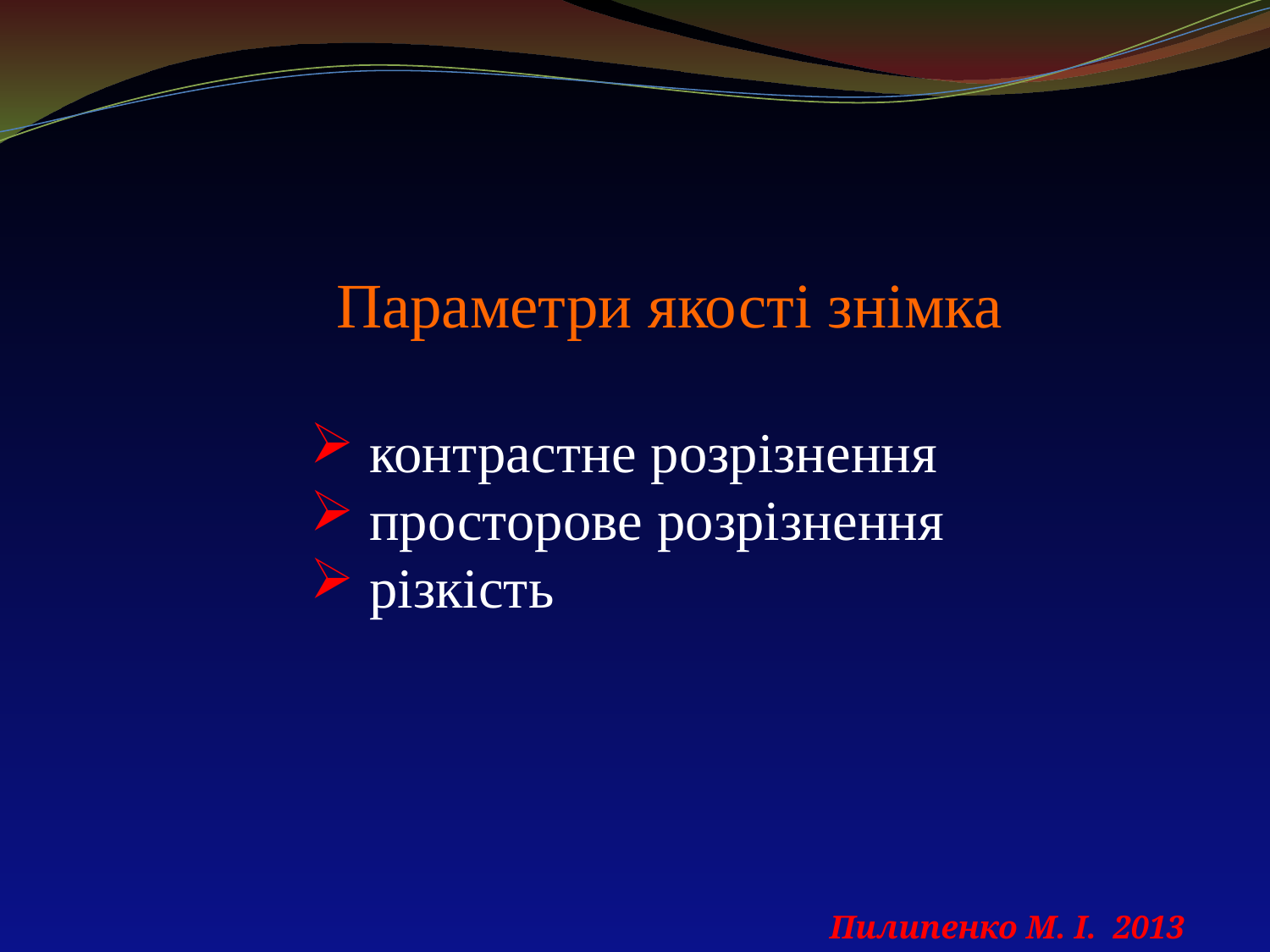

Параметри якості знімка

 контрастне розрізнення
 просторове розрізнення
 різкість
Пилипенко М. І.  2013